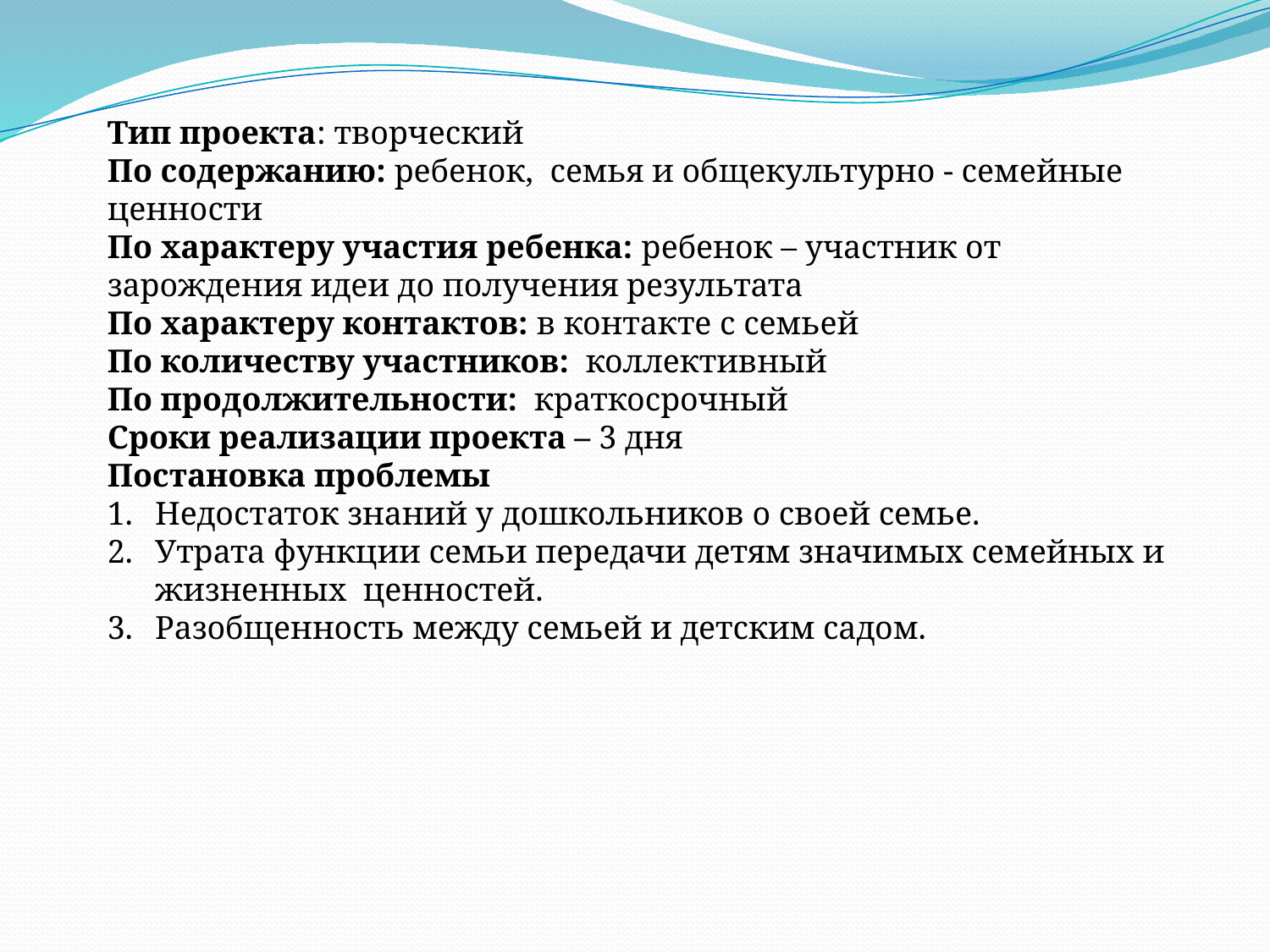

Тип проекта: творческий
По содержанию: ребенок,  семья и общекультурно - семейные ценности
По характеру участия ребенка: ребенок – участник от зарождения идеи до получения результата
По характеру контактов: в контакте с семьей
По количеству участников:  коллективный
По продолжительности:  краткосрочный
Сроки реализации проекта – 3 дня
Постановка проблемы
Недостаток знаний у дошкольников о своей семье.
Утрата функции семьи передачи детям значимых семейных и жизненных  ценностей.
Разобщенность между семьей и детским садом.